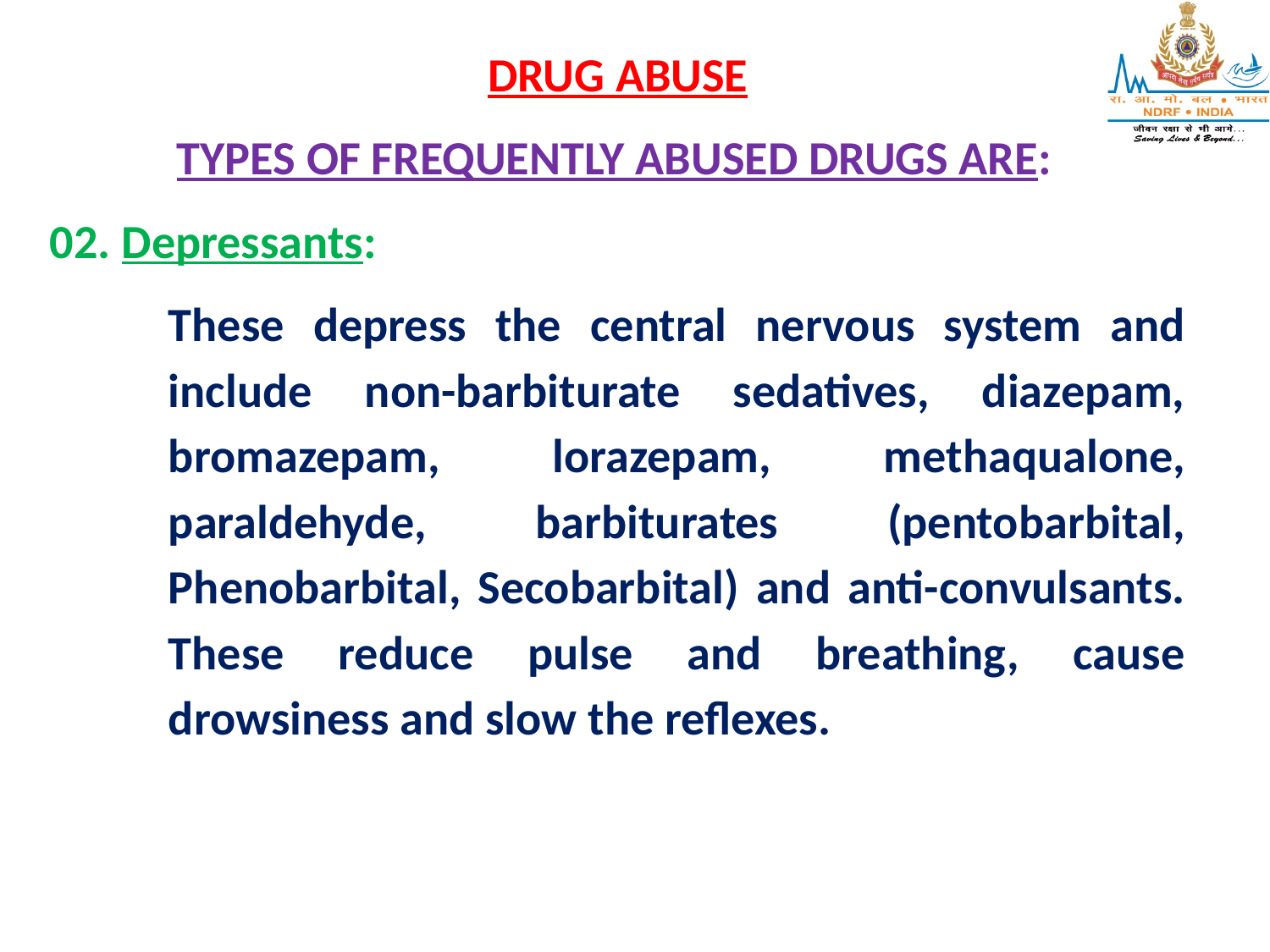

DRUG ABUSE
	TYPES OF FREQUENTLY ABUSED DRUGS ARE:
02. Depressants:
These depress the central nervous system and include non-barbiturate sedatives, diazepam, bromazepam, lorazepam, methaqualone, paraldehyde, barbiturates (pentobarbital, Phenobarbital, Secobarbital) and anti-convulsants. These reduce pulse and breathing, cause drowsiness and slow the reflexes.